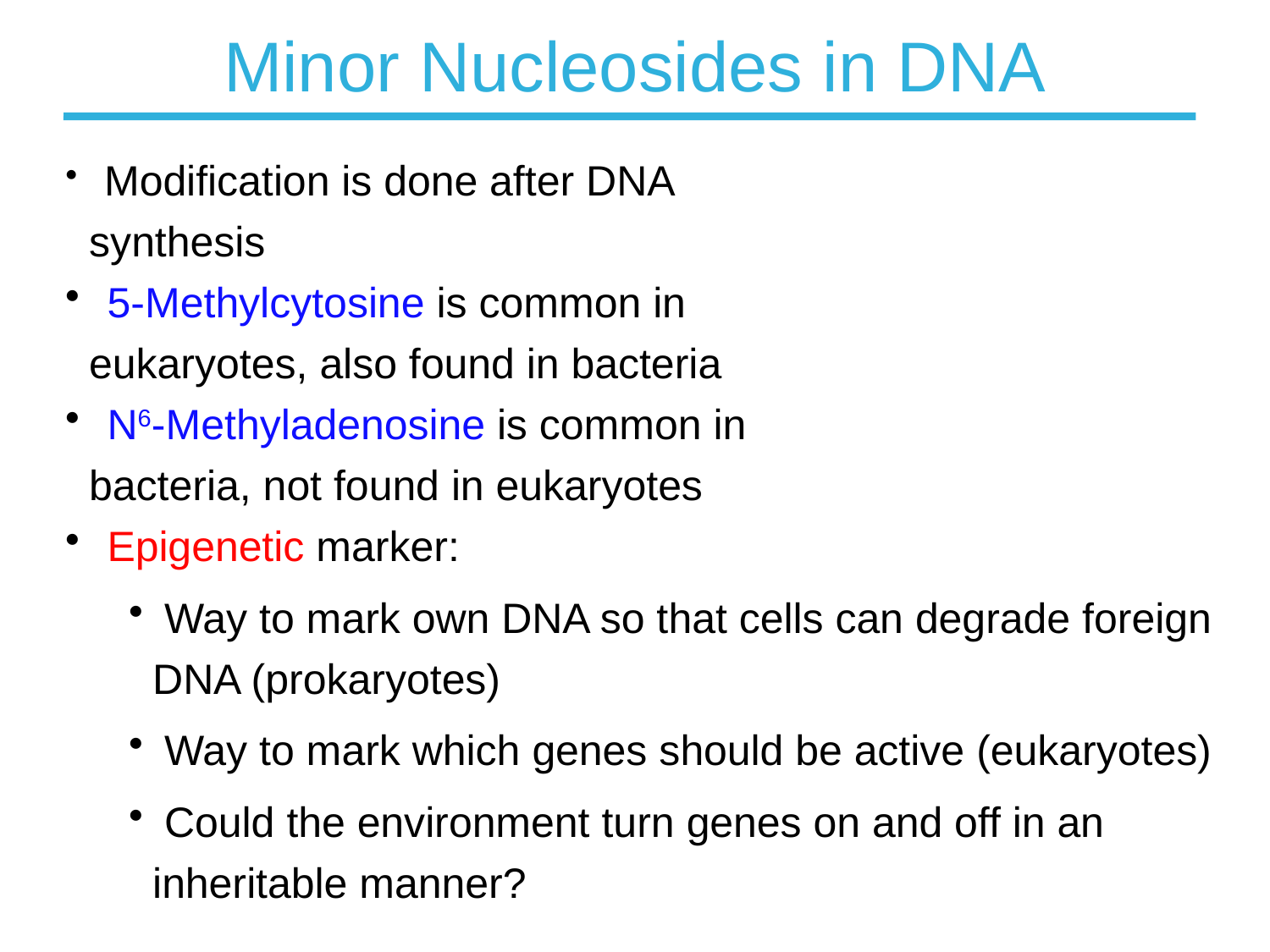

# Minor Nucleosides in DNA

 Modification is done after DNA
  synthesis
 5-Methylcytosine is common in
  eukaryotes, also found in bacteria
 N6-Methyladenosine is common in
  bacteria, not found in eukaryotes
 Epigenetic marker:
 Way to mark own DNA so that cells can degrade foreign DNA (prokaryotes)
 Way to mark which genes should be active (eukaryotes)
 Could the environment turn genes on and off in an inheritable manner?